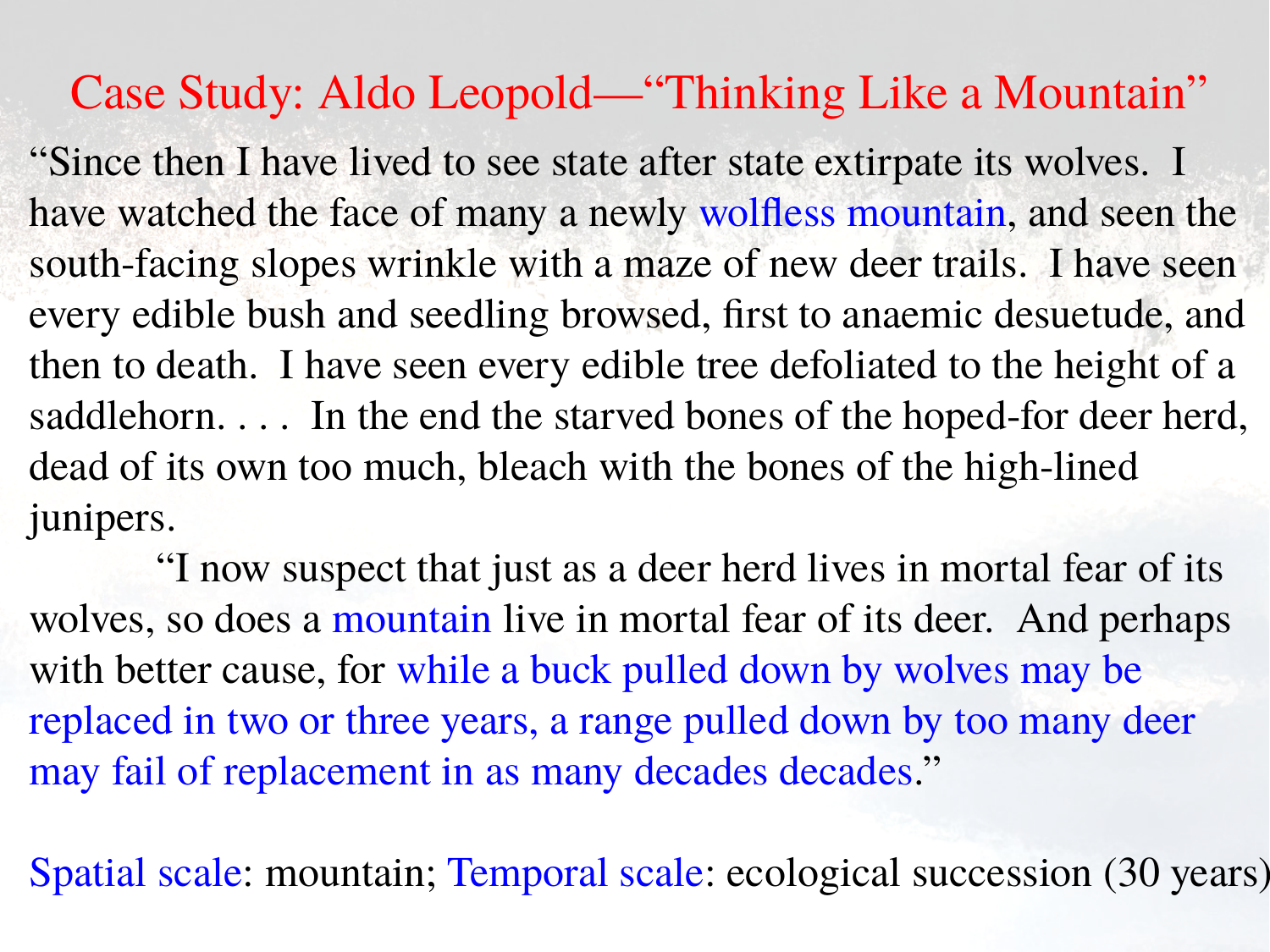

Case Study: Aldo Leopold—“Thinking Like a Mountain”
“Since then I have lived to see state after state extirpate its wolves.  I
have watched the face of many a newly wolfless mountain, and seen the
south-facing slopes wrinkle with a maze of new deer trails.  I have seen
every edible bush and seedling browsed, first to anaemic desuetude, and
then to death.  I have seen every edible tree defoliated to the height of a
saddlehorn. . . .  In the end the starved bones of the hoped-for deer herd,
dead of its own too much, bleach with the bones of the high-lined
junipers.
	“I now suspect that just as a deer herd lives in mortal fear of its
wolves, so does a mountain live in mortal fear of its deer.  And perhaps
with better cause, for while a buck pulled down by wolves may be
replaced in two or three years, a range pulled down by too many deer
may fail of replacement in as many decades decades.”

Spatial scale: mountain; Temporal scale: ecological succession (30 years)